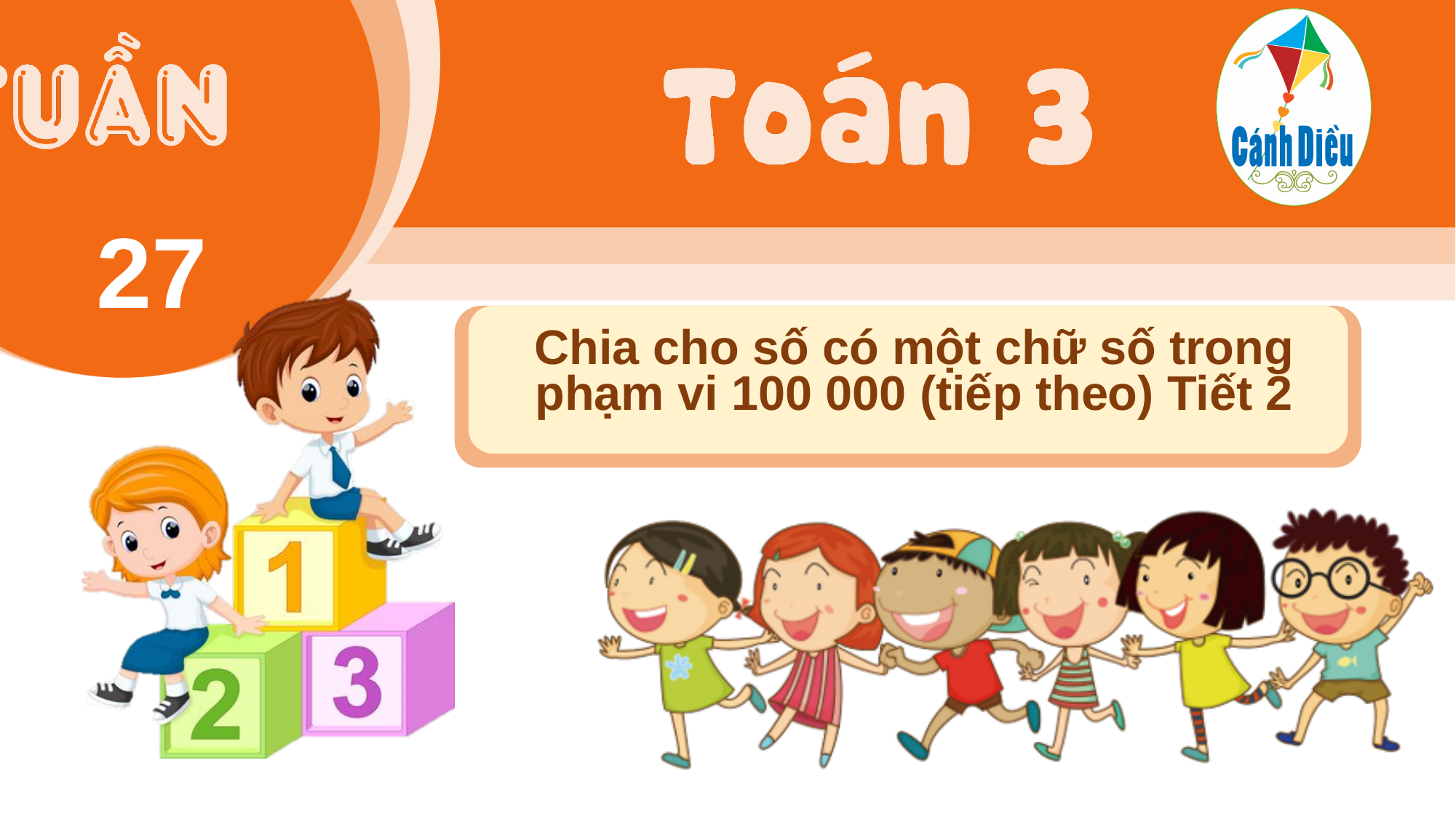

27
Chia cho số có một chữ số trong phạm vi 100 000 (tiếp theo) Tiết 2